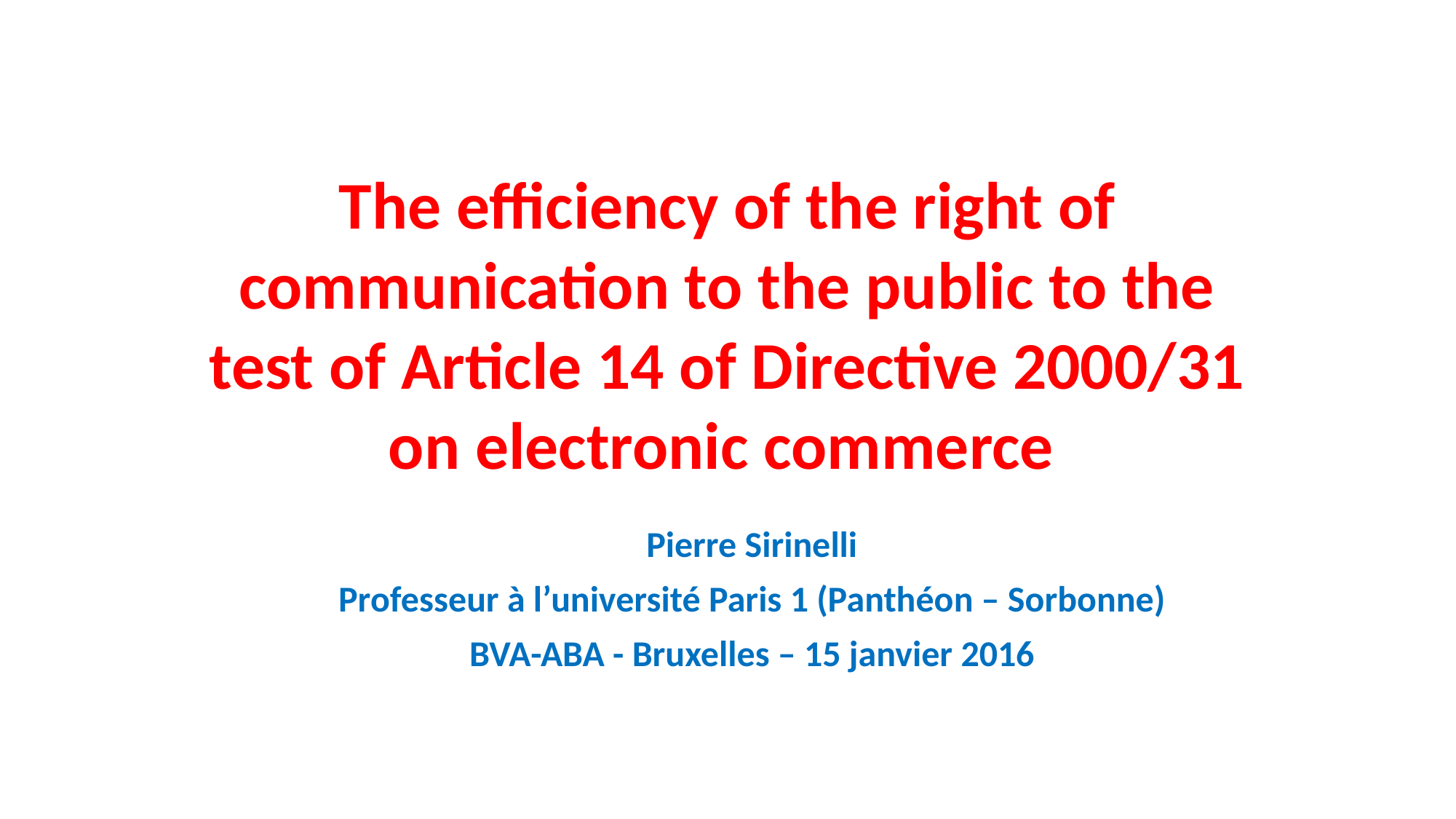

# The efficiency of the right of communication to the public to the test of Article 14 of Directive 2000/31 on electronic commerce
Pierre Sirinelli
Professeur à l’université Paris 1 (Panthéon – Sorbonne)
BVA-ABA - Bruxelles – 15 janvier 2016